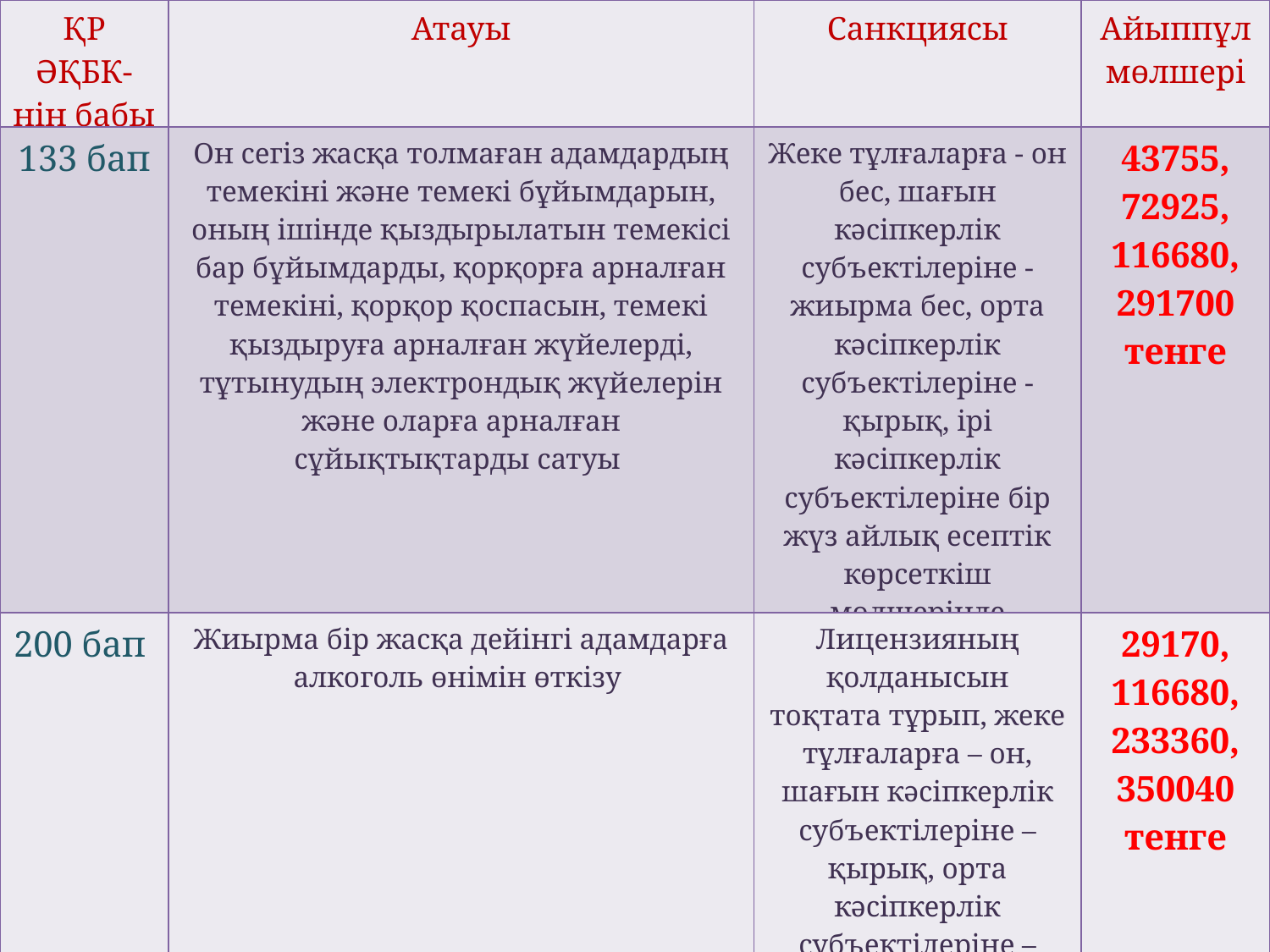

| ҚР ӘҚБК-нің бабы | Атауы | Санкциясы | Айыппұл мөлшері |
| --- | --- | --- | --- |
| 133 бап | Он сегіз жасқа толмаған адамдардың темекіні және темекі бұйымдарын, оның ішінде қыздырылатын темекісі бар бұйымдарды, қорқорға арналған темекіні, қорқор қоспасын, темекі қыздыруға арналған жүйелерді, тұтынудың электрондық жүйелерін және оларға арналған сұйықтықтарды сатуы | Жеке тұлғаларға - он бес, шағын кәсіпкерлік субъектілеріне - жиырма бес, орта кәсіпкерлік субъектілеріне - қырық, ірі кәсіпкерлік субъектілеріне бір жүз айлық есептiк көрсеткiш мөлшерiнде айыппұл | 43755, 72925, 116680, 291700 тенге |
| 200 бап | Жиырма бір жасқа дейінгі адамдарға алкоголь өнімін өткізу | Лицензияның қолданысын тоқтата тұрып, жеке тұлғаларға – он, шағын кәсіпкерлік субъектілеріне – қырық, орта кәсіпкерлік субъектілеріне – сексен, ірі кәсіпкерлік субъектілеріне бір жүз жиырма айлық есептік көрсеткіш мөлшерінде айыппұл | 29170, 116680, 233360, 350040 тенге |
| 435 бап | Қазақстан Республикасы Қылмыстық кодексiнiң 293-бабының бiрiншi бөлiгiнде көзделген, он төрттен он алты жасқа дейiнгi кәмелетке толмаған адам жасаған ұсақ бұзақылық немесе бұзақылық – | Ата-анасына немесе оларды алмастыратын адамдарға жеті айлық есептiк көрсеткiш мөлшерiнде айыппұл | 20419 тенге |
10
слайд №11